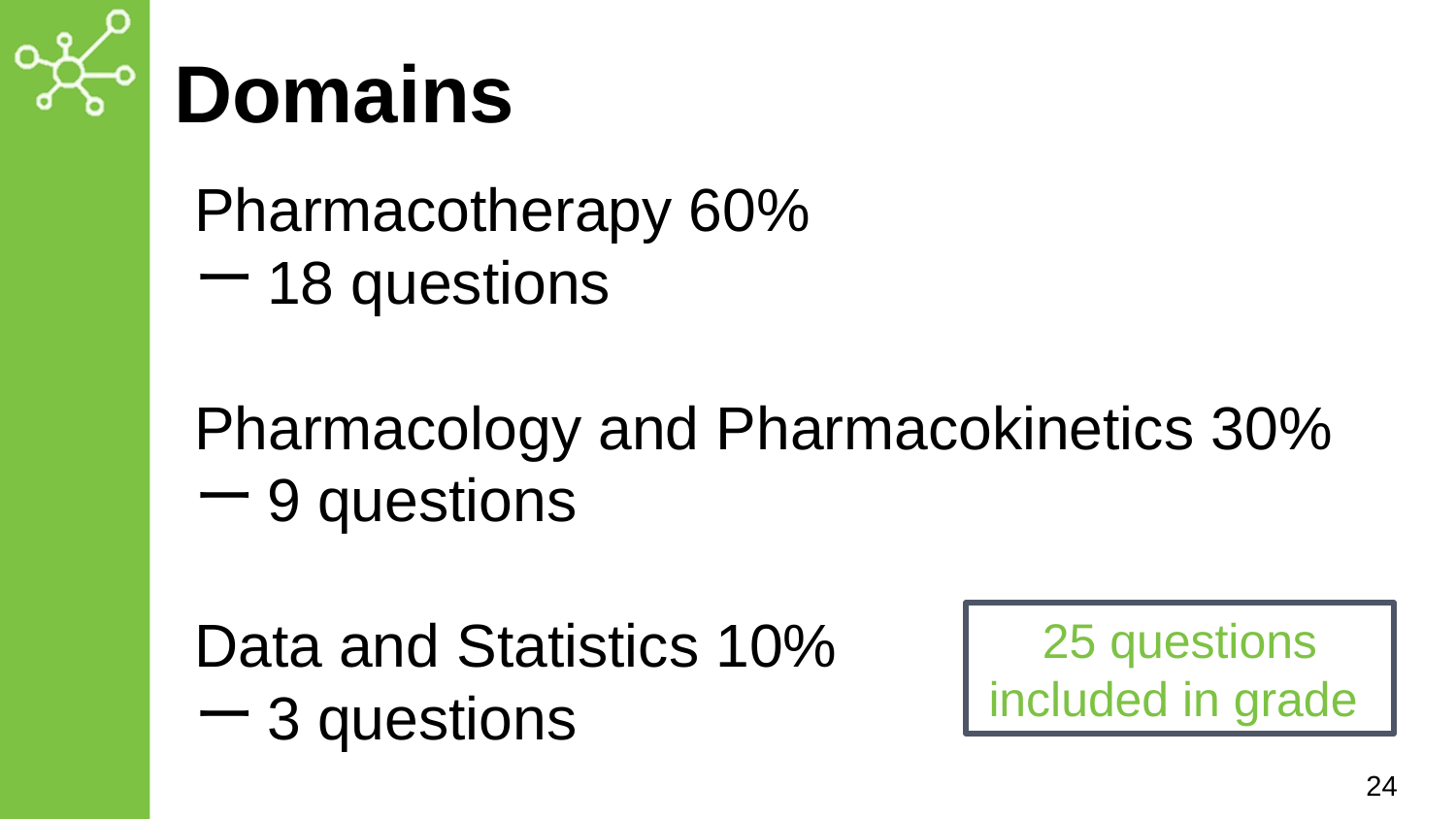

# Domains
Pharmacotherapy 60%
18 questions
Pharmacology and Pharmacokinetics 30%
9 questions
Data and Statistics 10%
3 questions
25 questions included in grade
24